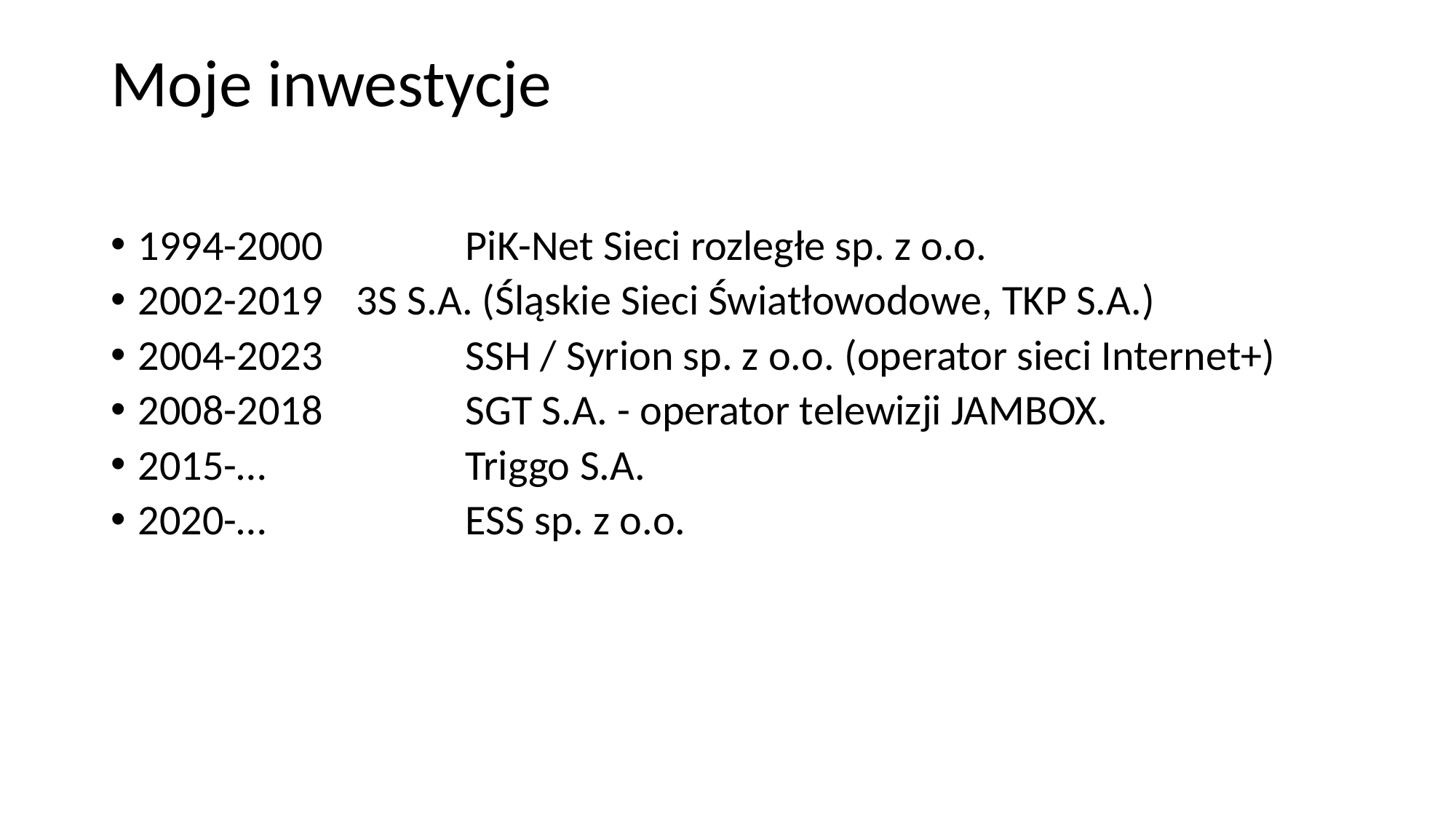

# Moje inwestycje
1994-2000	 	PiK-Net Sieci rozległe sp. z o.o.
2002-2019 	3S S.A. (Śląskie Sieci Światłowodowe, TKP S.A.)
2004-2023		SSH / Syrion sp. z o.o. (operator sieci Internet+)
2008-2018		SGT S.A. - operator telewizji JAMBOX.
2015-…		Triggo S.A.
2020-…		ESS sp. z o.o.